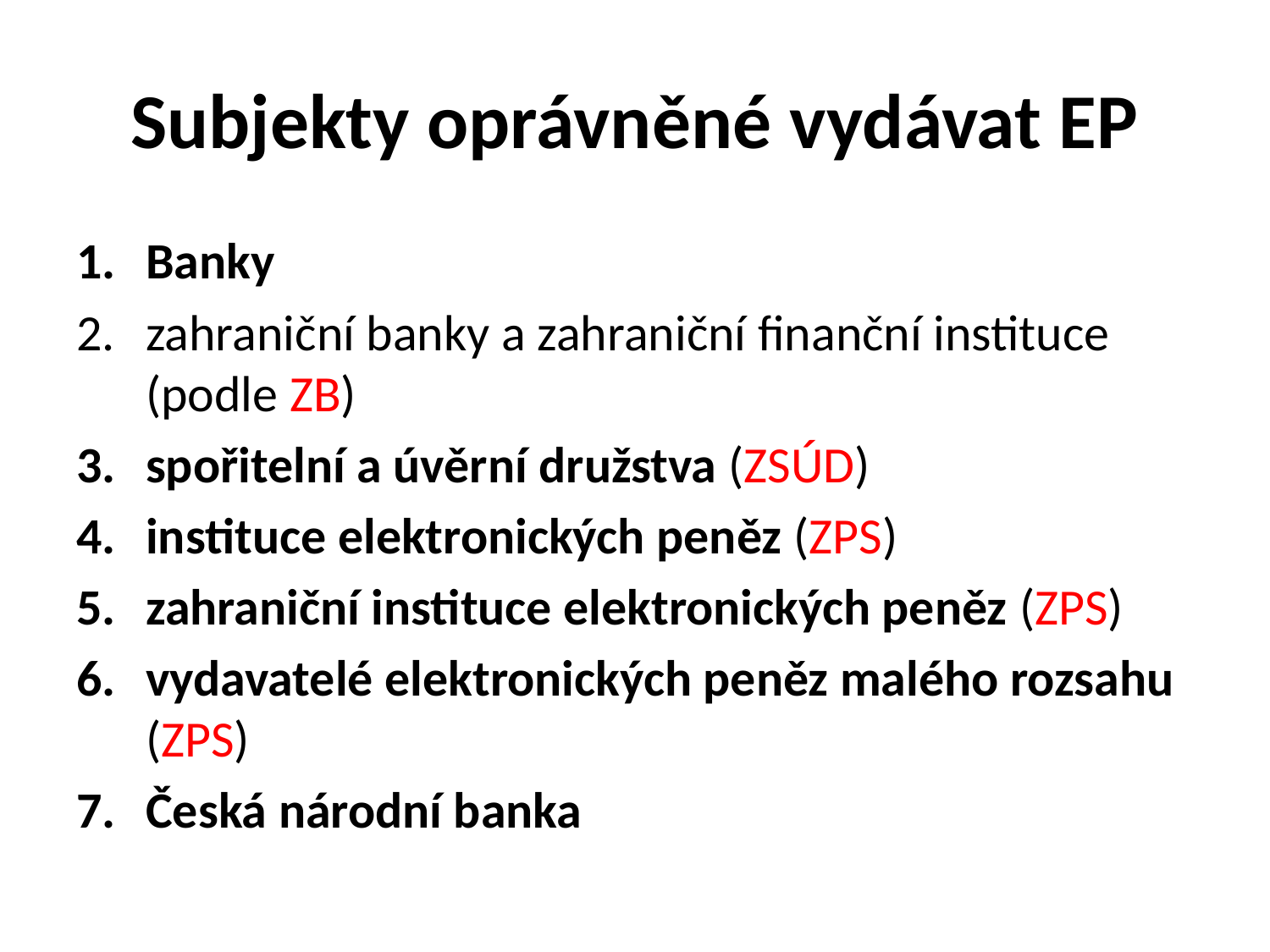

# Subjekty oprávněné vydávat EP
Banky
zahraniční banky a zahraniční finanční instituce (podle ZB)
spořitelní a úvěrní družstva (ZSÚD)
instituce elektronických peněz (ZPS)
zahraniční instituce elektronických peněz (ZPS)
vydavatelé elektronických peněz malého rozsahu (ZPS)
Česká národní banka